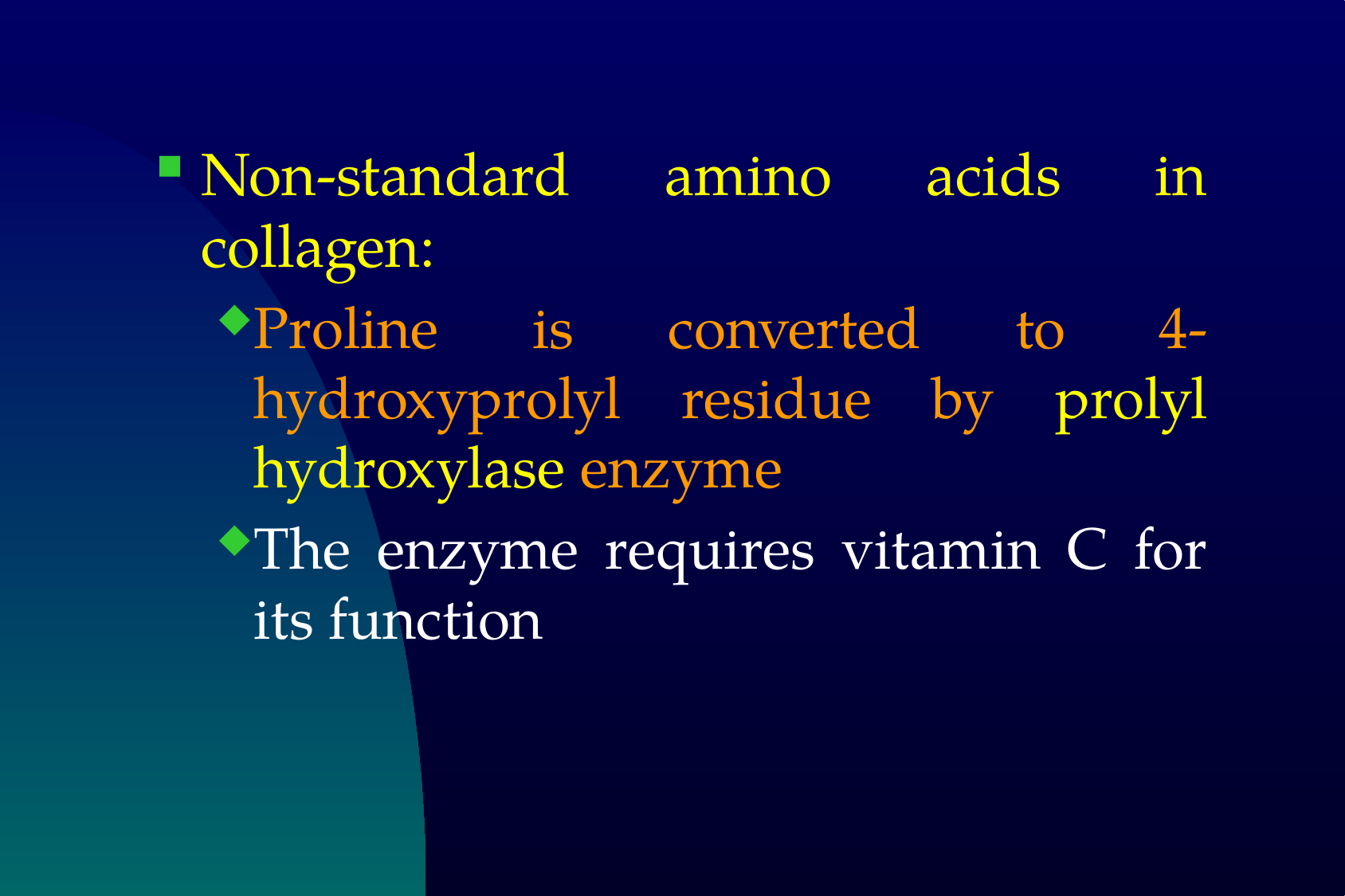

Non-standard amino acids in collagen:
Proline is converted to 4-hydroxyprolyl residue by prolyl hydroxylase enzyme
The enzyme requires vitamin C for its function